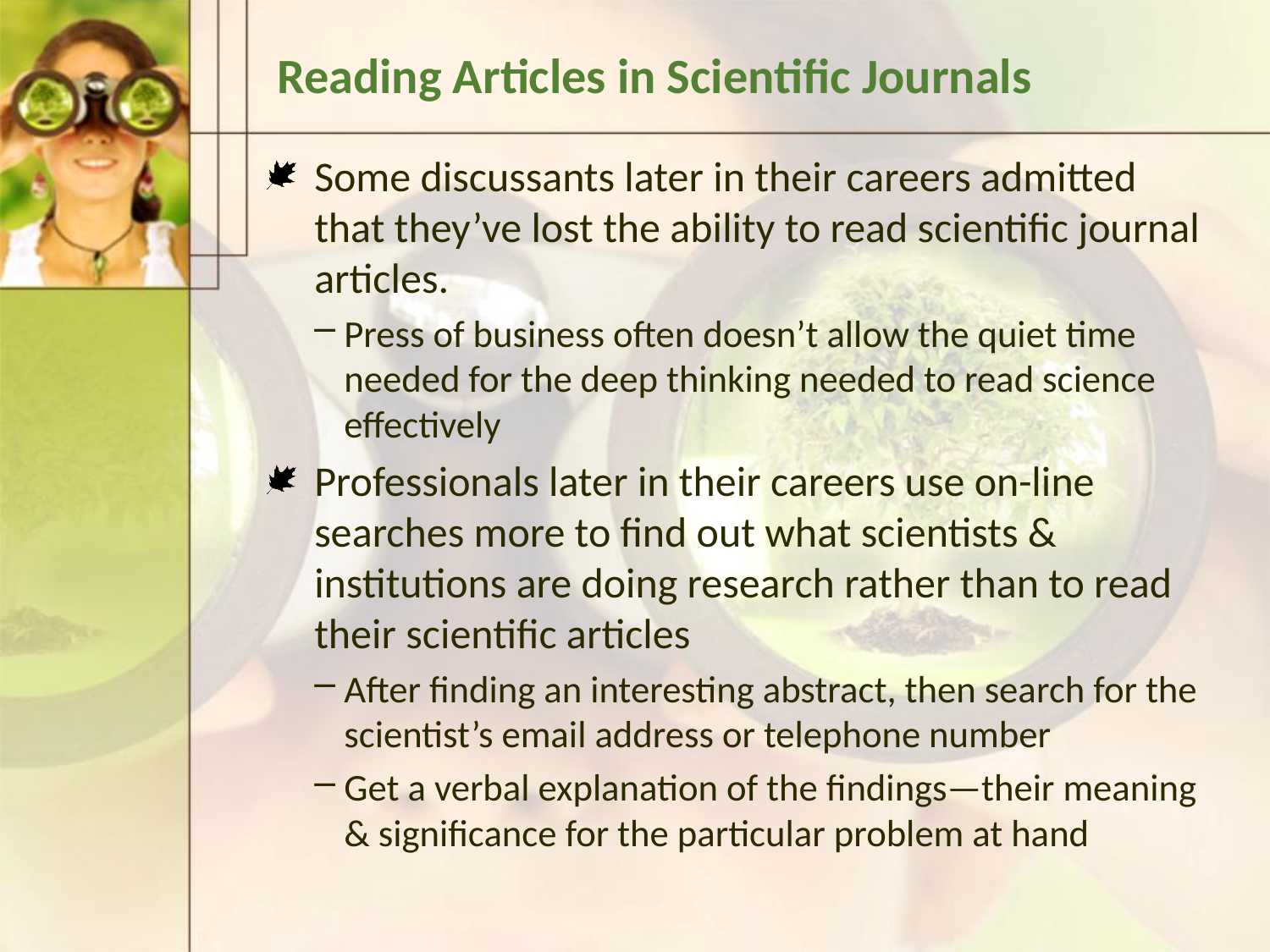

# Reading Articles in Scientific Journals
Some discussants later in their careers admitted that they’ve lost the ability to read scientific journal articles.
Press of business often doesn’t allow the quiet time needed for the deep thinking needed to read science effectively
Professionals later in their careers use on-line searches more to find out what scientists & institutions are doing research rather than to read their scientific articles
After finding an interesting abstract, then search for the scientist’s email address or telephone number
Get a verbal explanation of the findings—their meaning & significance for the particular problem at hand